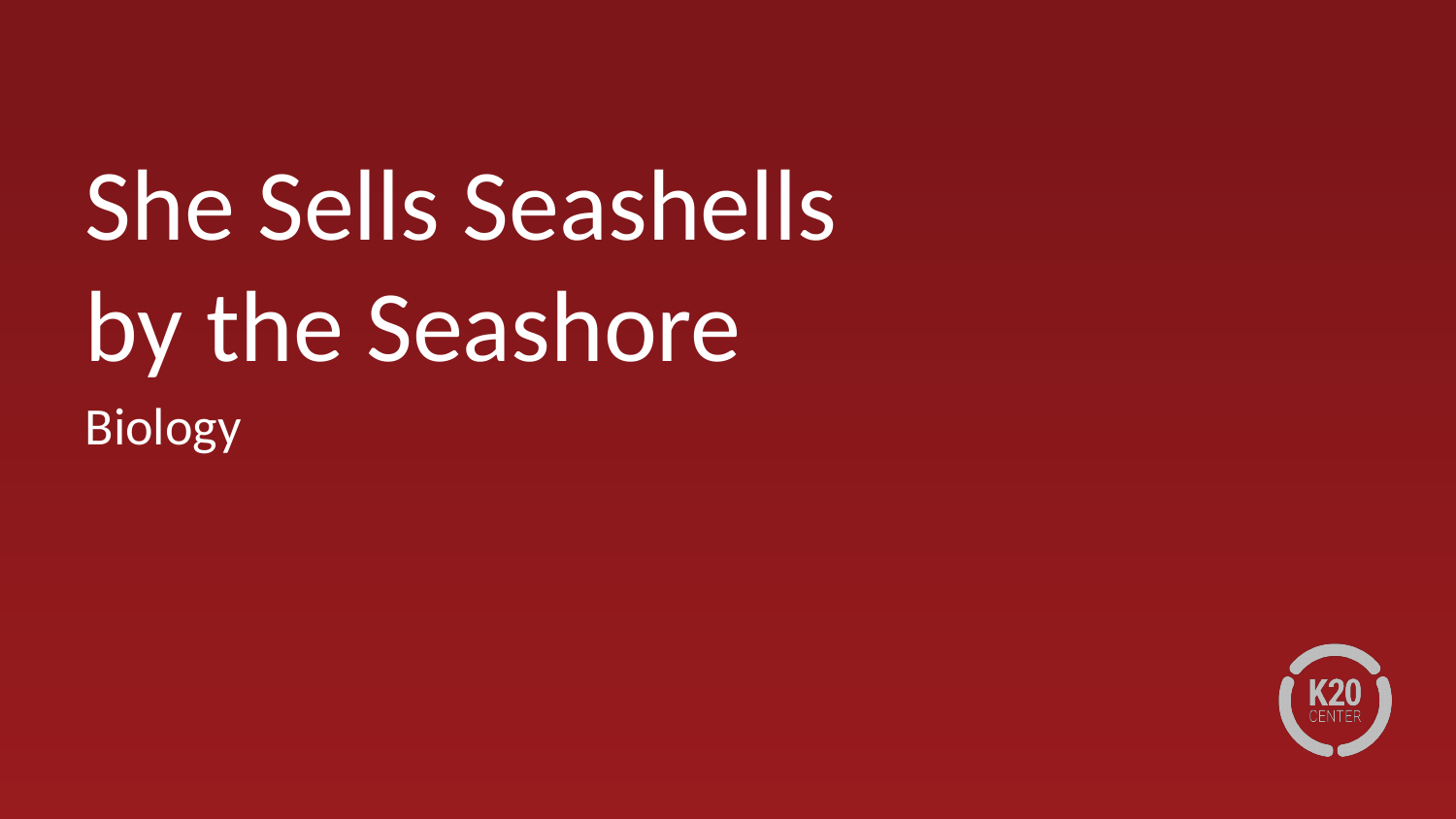

# She Sells Seashells by the Seashore
Biology